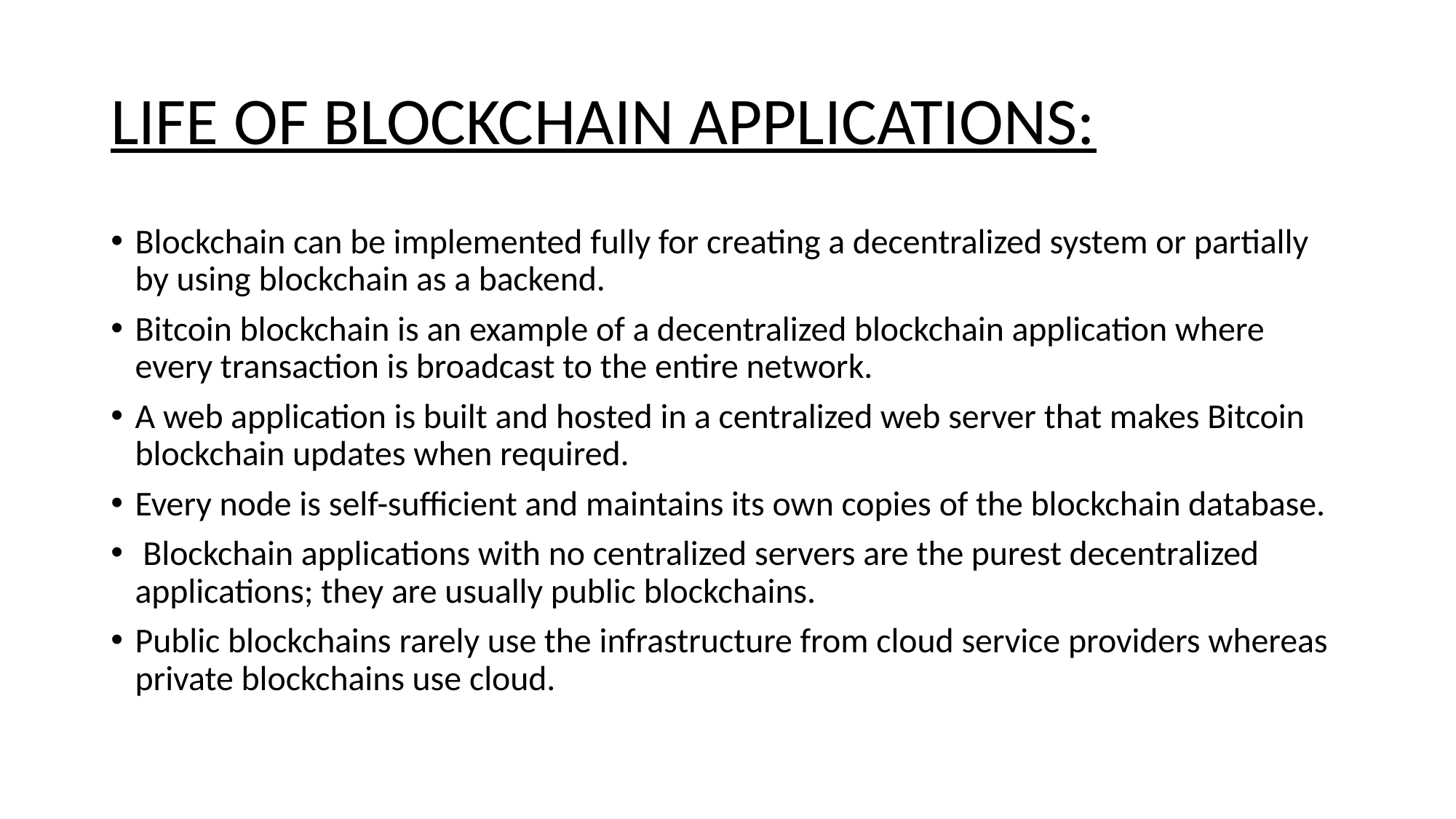

# LIFE OF BLOCKCHAIN APPLICATIONS:
Blockchain can be implemented fully for creating a decentralized system or partially by using blockchain as a backend.
Bitcoin blockchain is an example of a decentralized blockchain application where every transaction is broadcast to the entire network.
A web application is built and hosted in a centralized web server that makes Bitcoin blockchain updates when required.
Every node is self-sufficient and maintains its own copies of the blockchain database.
 Blockchain applications with no centralized servers are the purest decentralized applications; they are usually public blockchains.
Public blockchains rarely use the infrastructure from cloud service providers whereas private blockchains use cloud.